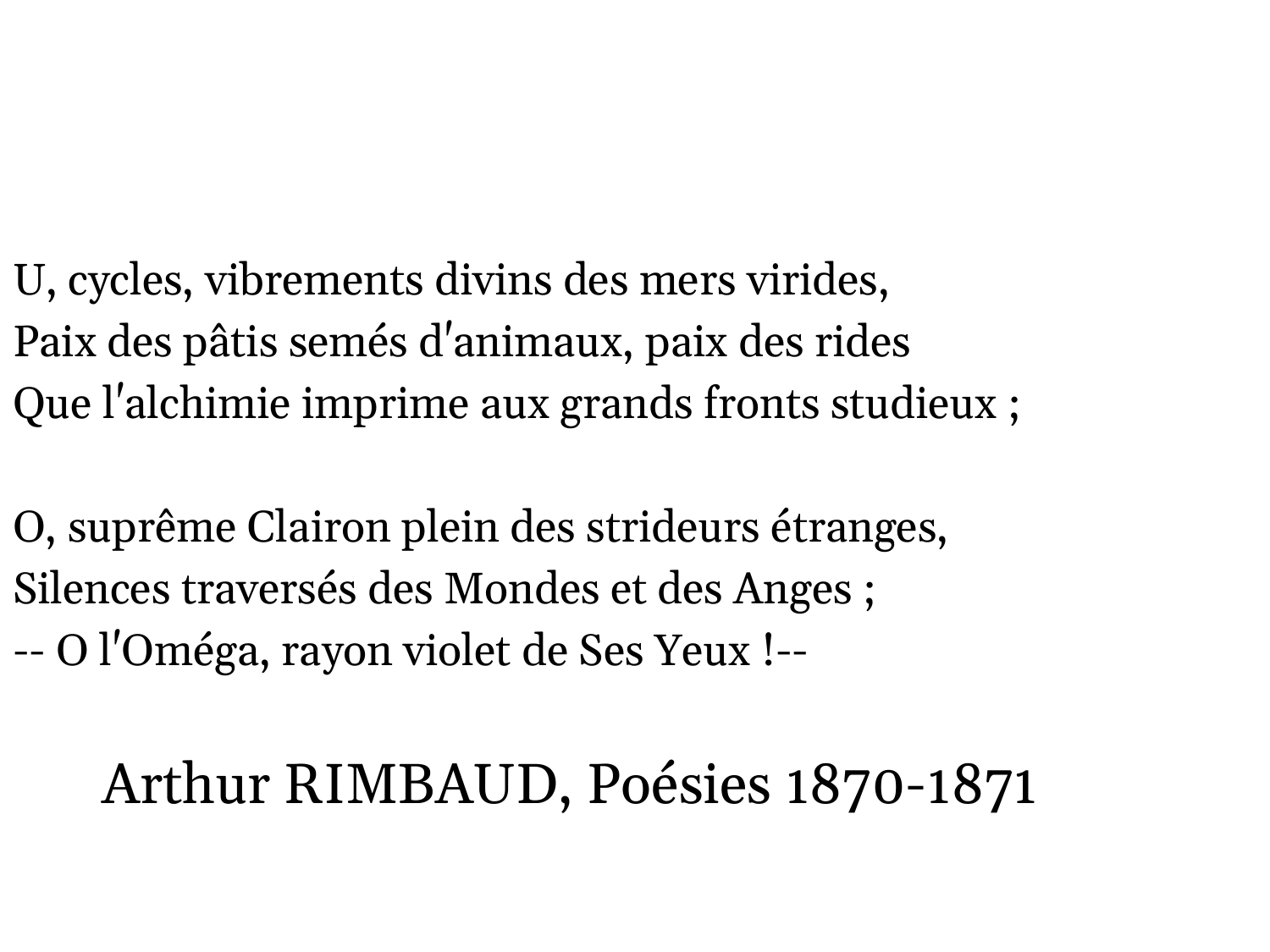

#
U, cycles, vibrements divins des mers virides,
Paix des pâtis semés d'animaux, paix des rides
Que l'alchimie imprime aux grands fronts studieux ;

O, suprême Clairon plein des strideurs étranges,
Silences traversés des Mondes et des Anges ;
-- O l'Oméga, rayon violet de Ses Yeux !--

Arthur RIMBAUD, Poésies 1870-1871